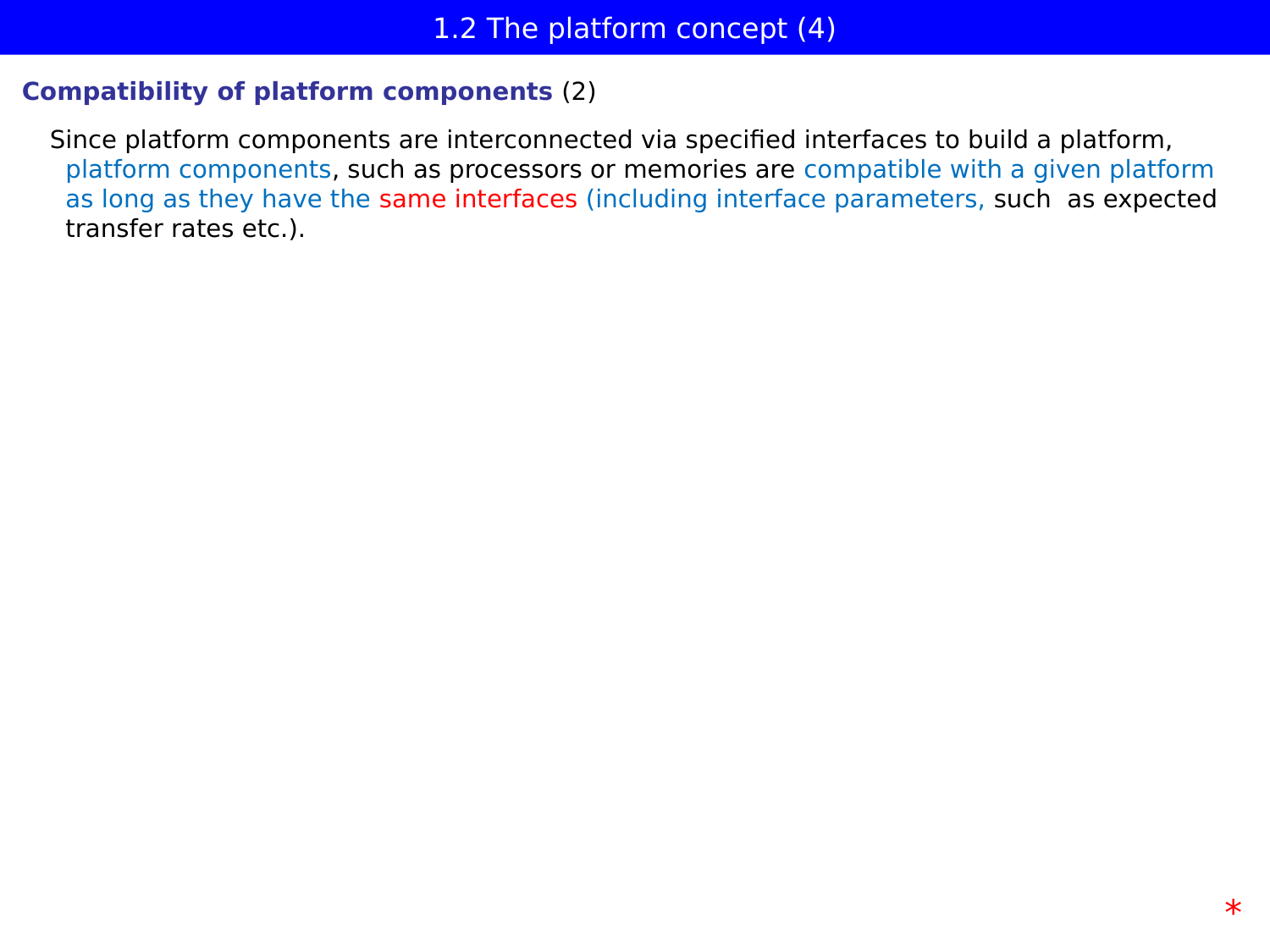

# 1.2 The platform concept (4)
Compatibility of platform components (2)
Since platform components are interconnected via specified interfaces to build a platform,
  platform components, such as processors or memories are compatible with a given platform
  as long as they have the same interfaces (including interface parameters, such  as expected
  transfer rates etc.).
*